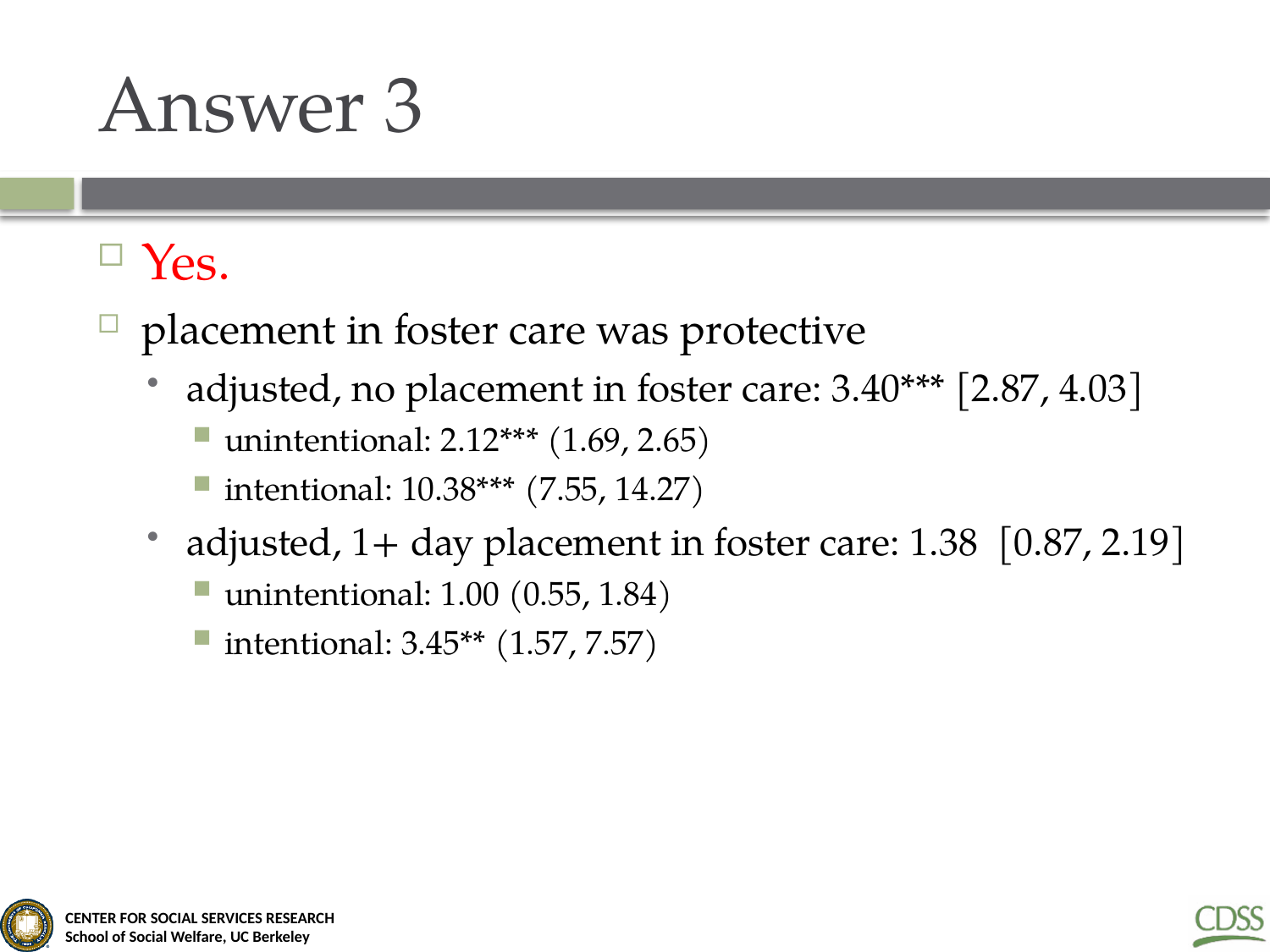

# Answer 3
Yes.
placement in foster care was protective
adjusted, no placement in foster care: 3.40*** [2.87, 4.03]
unintentional: 2.12*** (1.69, 2.65)
intentional: 10.38*** (7.55, 14.27)
adjusted, 1+ day placement in foster care: 1.38  [0.87, 2.19]
unintentional: 1.00 (0.55, 1.84)
intentional: 3.45** (1.57, 7.57)